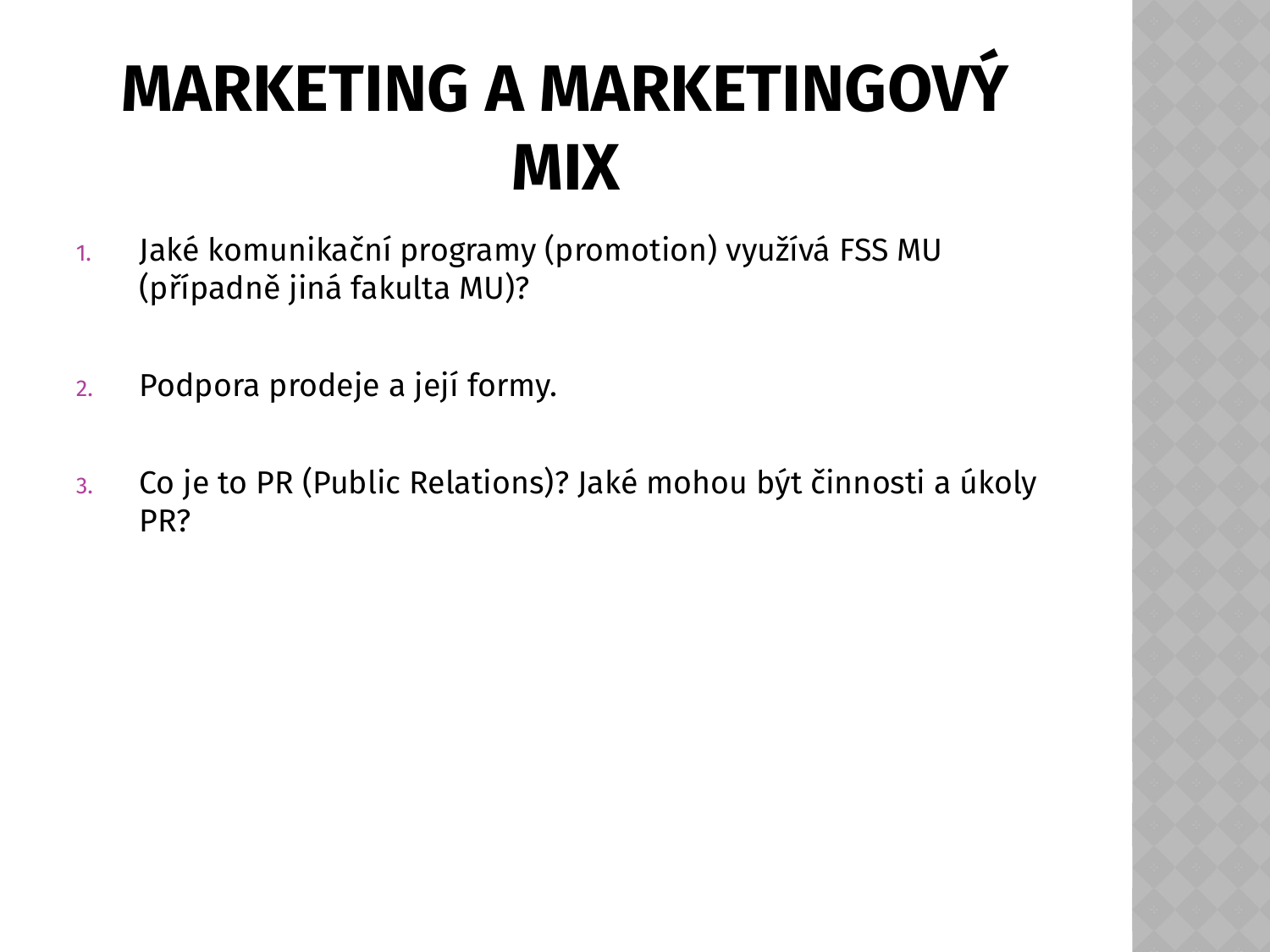

# Marketing a marketingový mix
Jaké komunikační programy (promotion) využívá FSS MU (případně jiná fakulta MU)?

Podpora prodeje a její formy.

Co je to PR (Public Relations)? Jaké mohou být činnosti a úkoly PR?